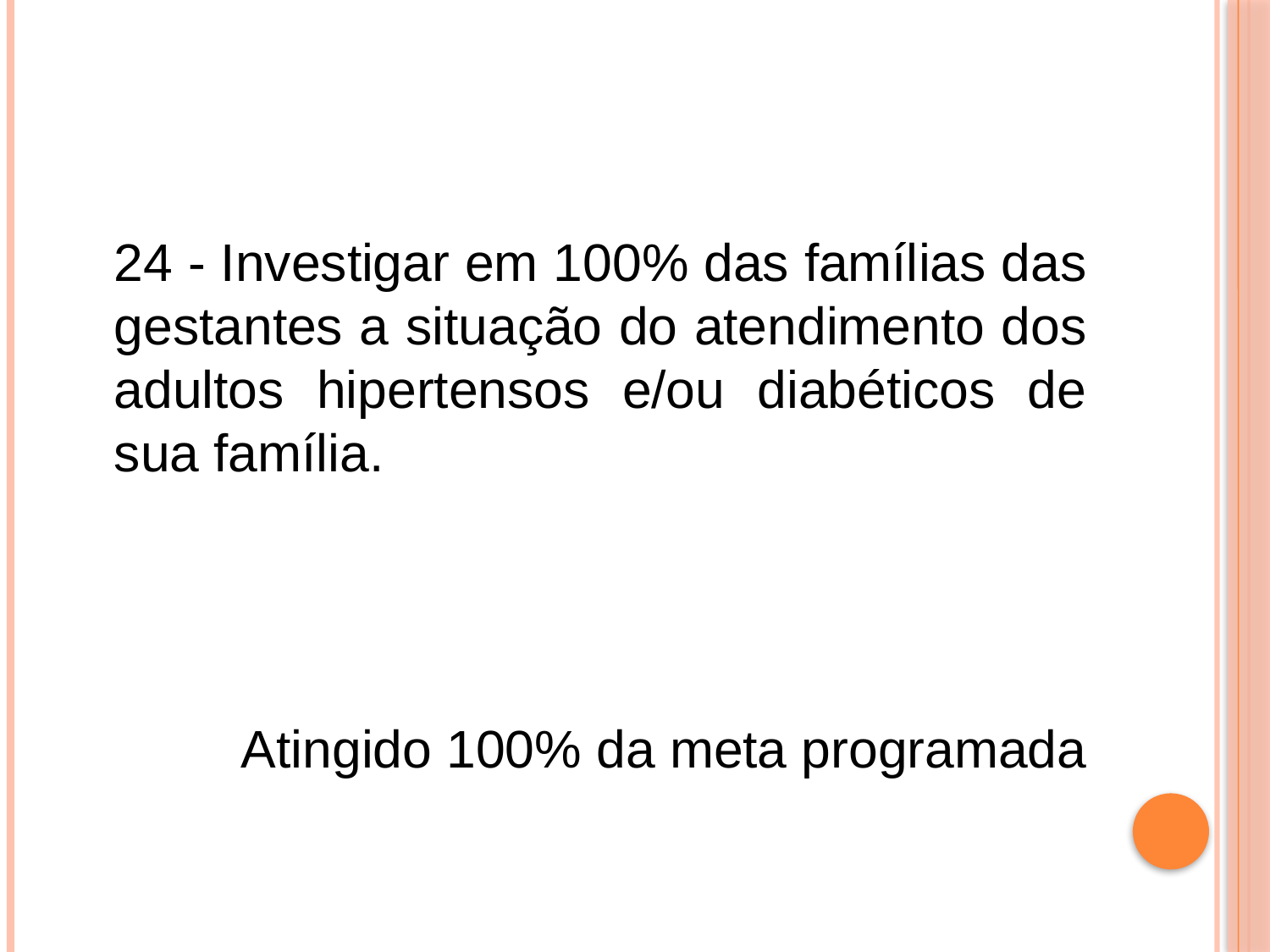

#
	24 - Investigar em 100% das famílias das gestantes a situação do atendimento dos adultos hipertensos e/ou diabéticos de sua família.

		Atingido 100% da meta programada